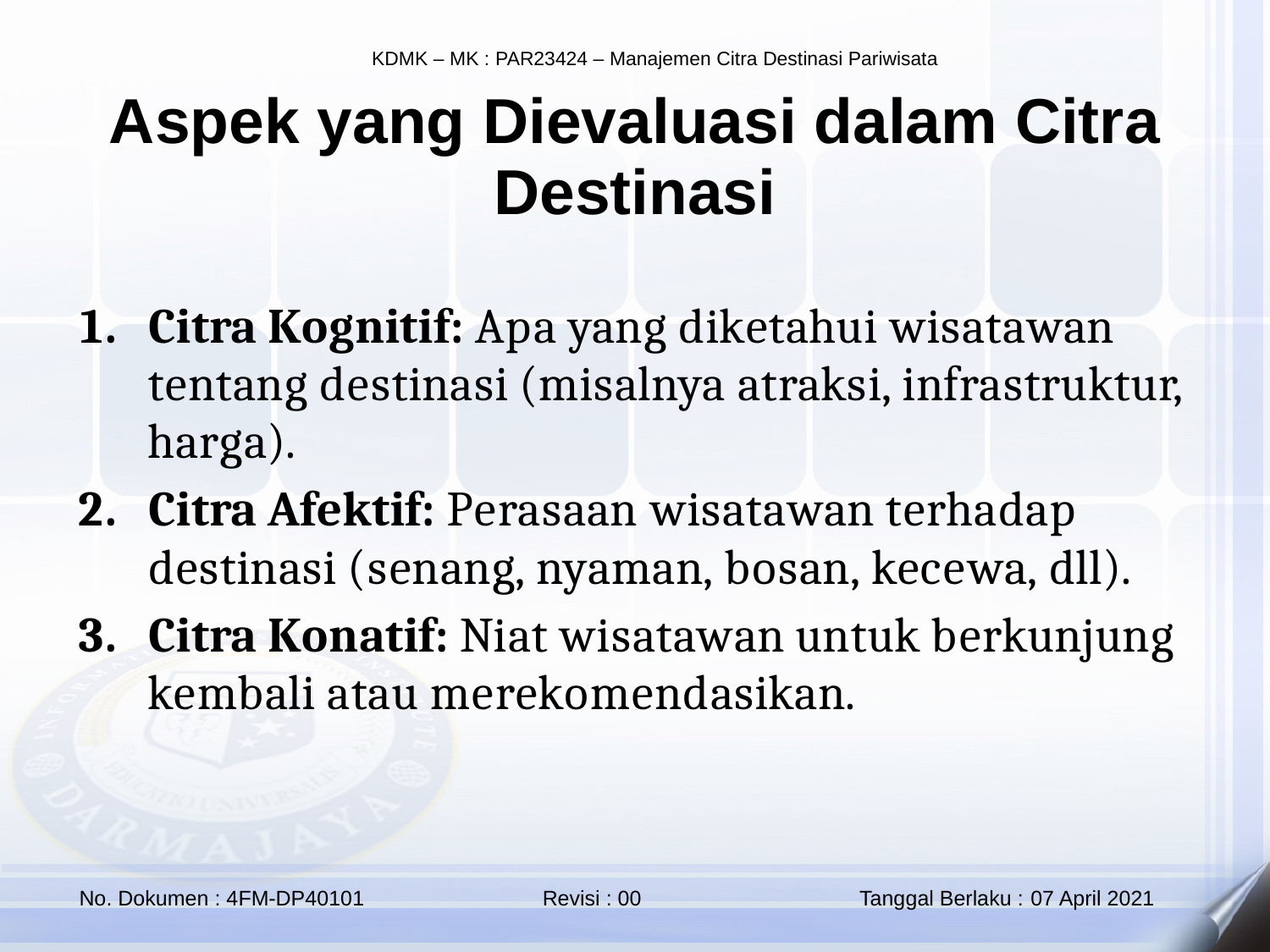

Aspek yang Dievaluasi dalam Citra Destinasi

Citra Kognitif: Apa yang diketahui wisatawan tentang destinasi (misalnya atraksi, infrastruktur, harga).
Citra Afektif: Perasaan wisatawan terhadap destinasi (senang, nyaman, bosan, kecewa, dll).
Citra Konatif: Niat wisatawan untuk berkunjung kembali atau merekomendasikan.